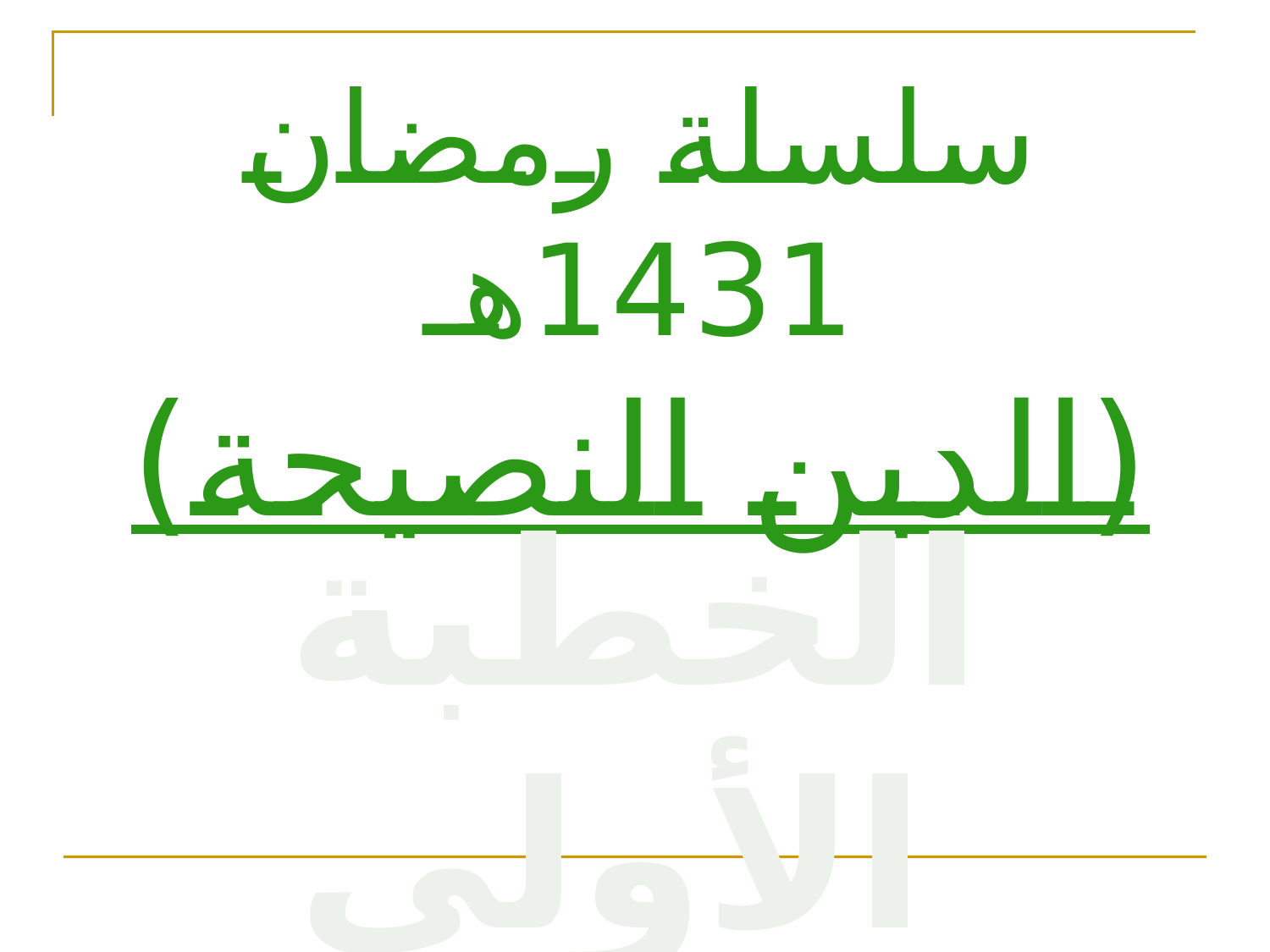

# سلسلة رمضان 1431هـ (الدين النصيحة)
الخطبة الأولى